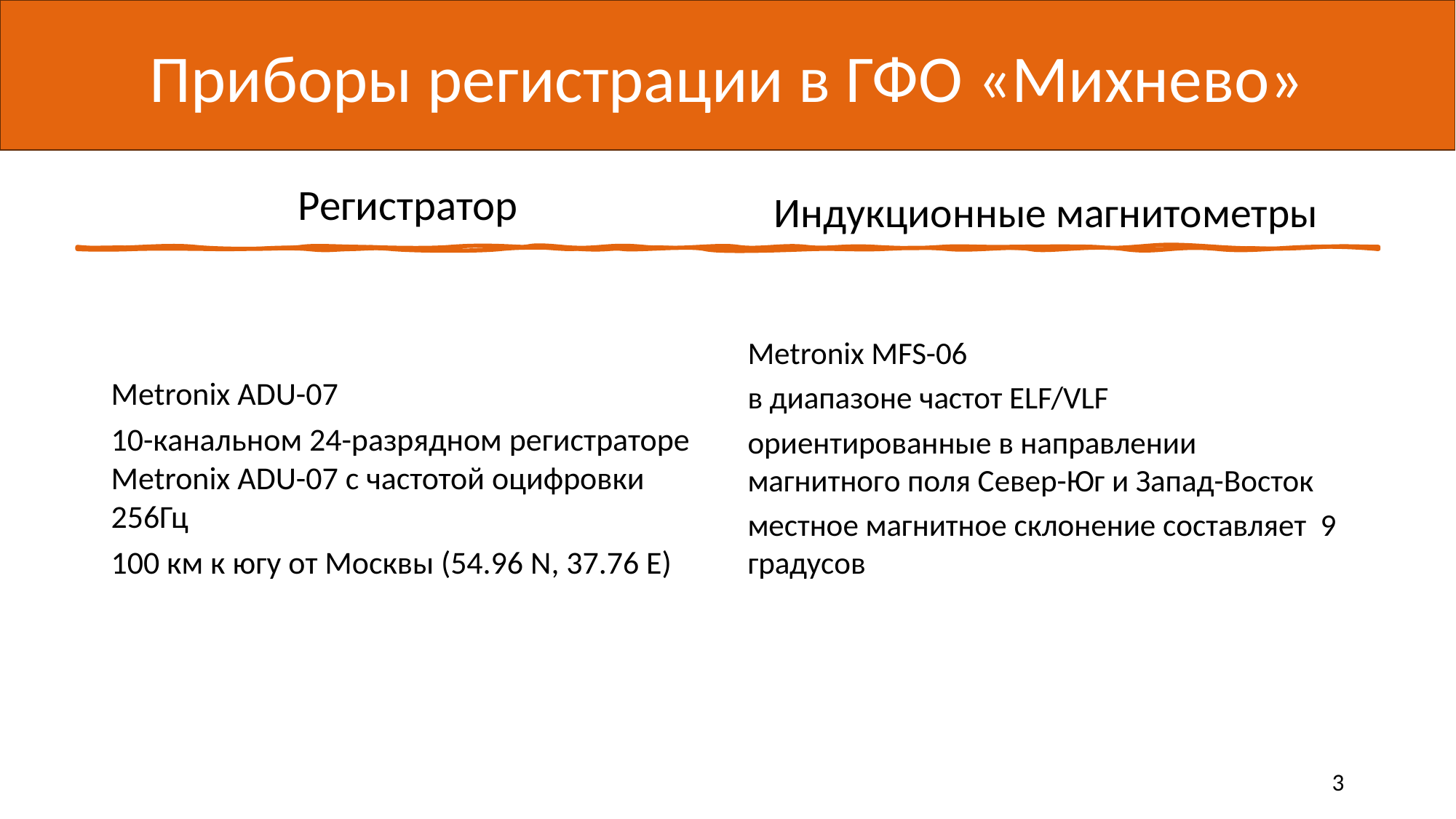

Приборы регистрации в ГФО «Михнево»
Регистратор

Metronix ADU-07
10-канальном 24-разрядном регистраторе Metronix ADU-07 с частотой оцифровки 256Гц
100 км к югу от Москвы (54.96 N, 37.76 E)
Индукционные магнитометры

Metronix MFS-06
в диапазоне частот ELF/VLF
ориентированные в направлении магнитного поля Север-Юг и Запад-Восток
местное магнитное склонение составляет  9 градусов
3